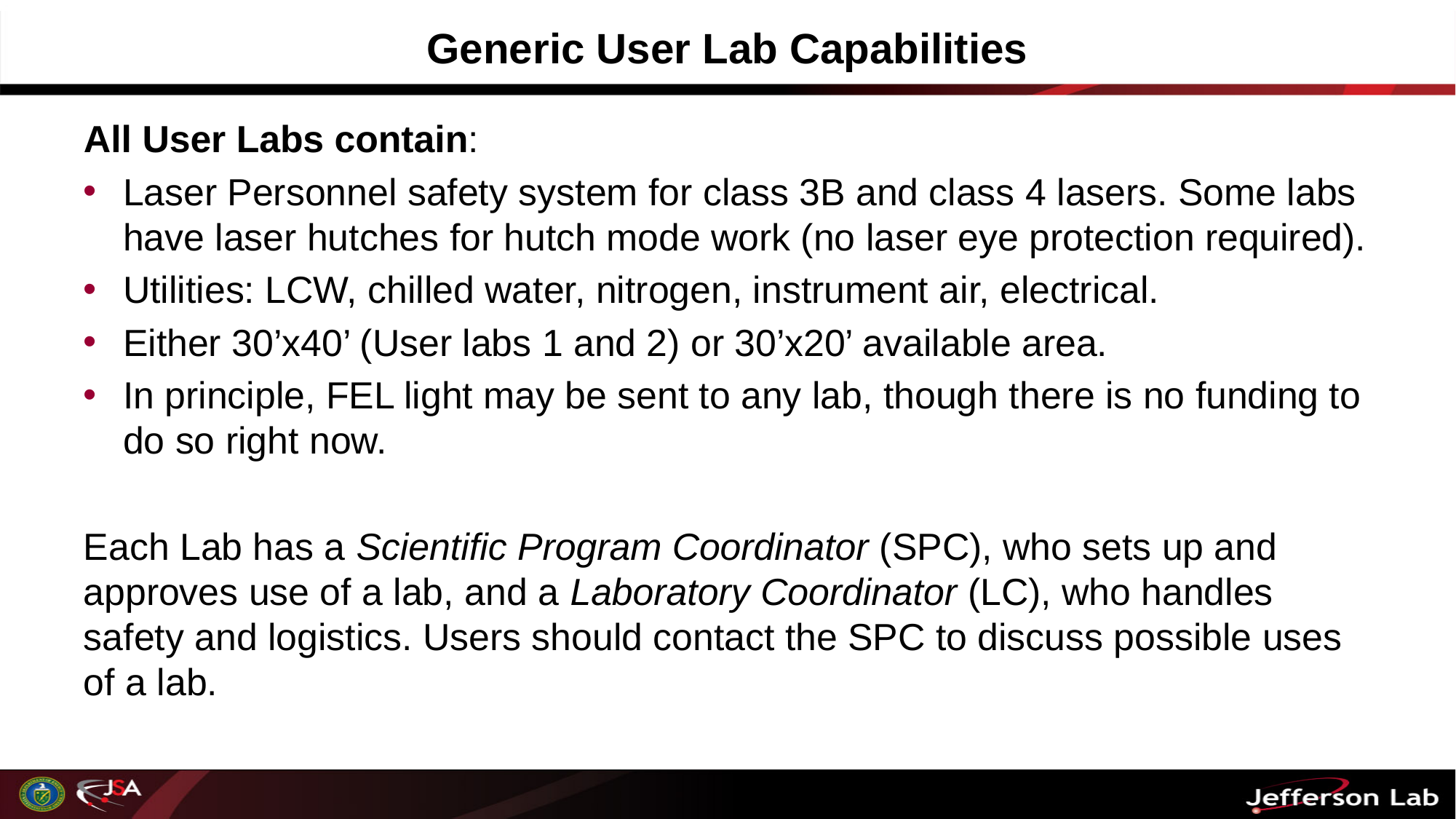

# Generic User Lab Capabilities
All User Labs contain:
Laser Personnel safety system for class 3B and class 4 lasers. Some labs have laser hutches for hutch mode work (no laser eye protection required).
Utilities: LCW, chilled water, nitrogen, instrument air, electrical.
Either 30’x40’ (User labs 1 and 2) or 30’x20’ available area.
In principle, FEL light may be sent to any lab, though there is no funding to do so right now.

Each Lab has a Scientific Program Coordinator (SPC), who sets up and approves use of a lab, and a Laboratory Coordinator (LC), who handles safety and logistics. Users should contact the SPC to discuss possible uses of a lab.